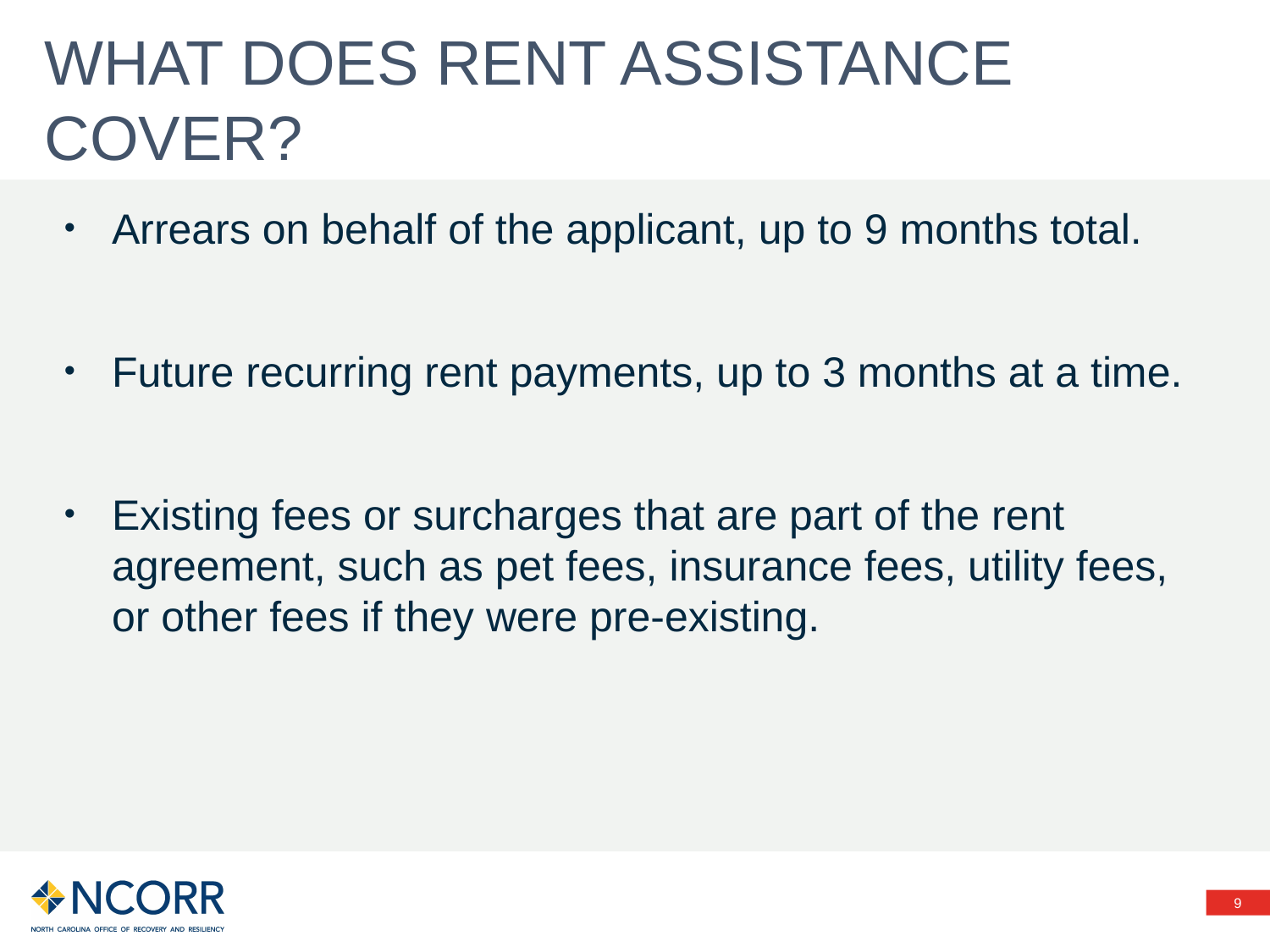

# What does rent assistance cover?
Arrears on behalf of the applicant, up to 9 months total.

Future recurring rent payments, up to 3 months at a time.

Existing fees or surcharges that are part of the rent agreement, such as pet fees, insurance fees, utility fees, or other fees if they were pre-existing.